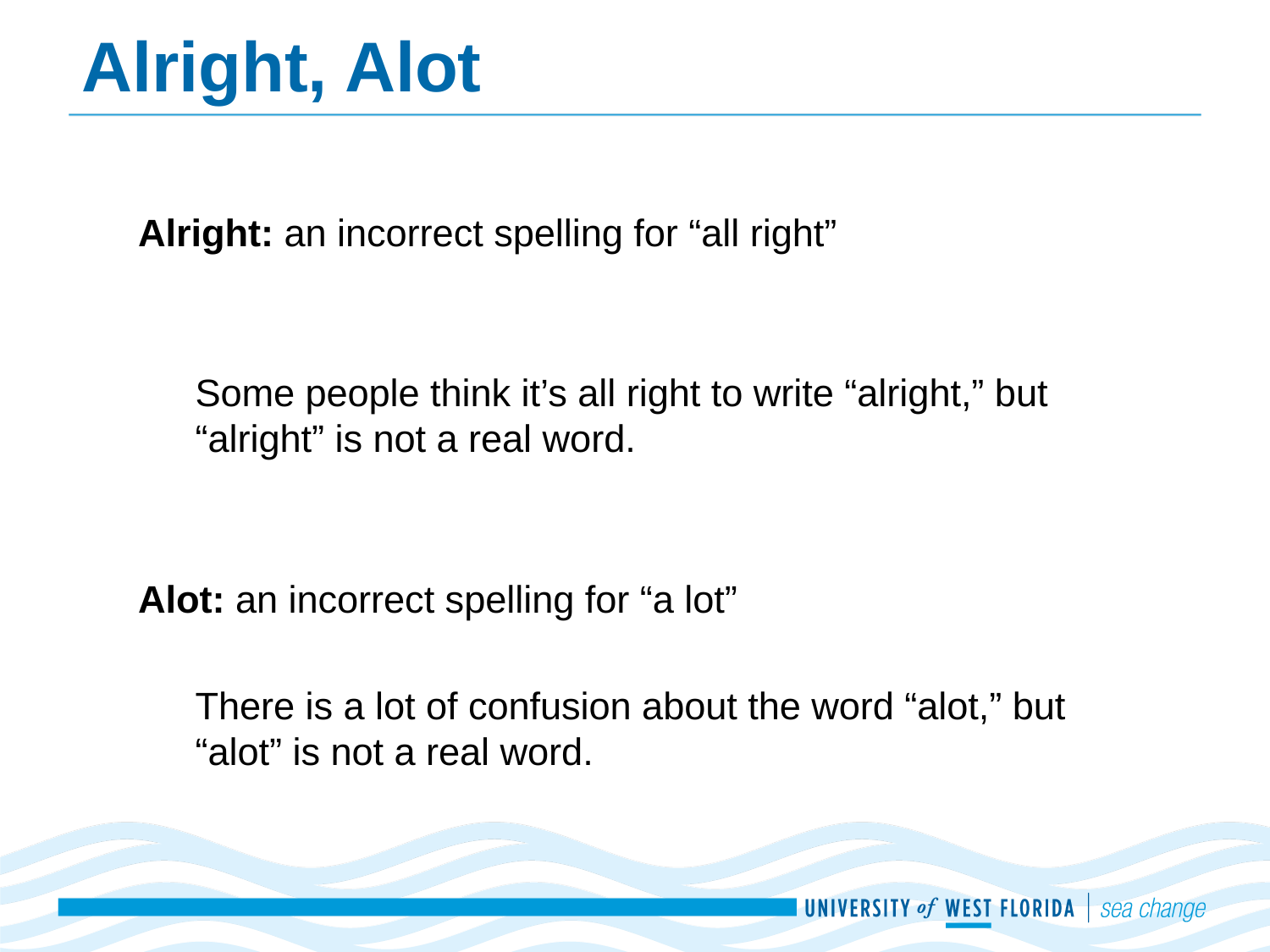

# Alright, Alot
Alright: an incorrect spelling for “all right”

Some people think it’s all right to write “alright,” but “alright” is not a real word.

Alot: an incorrect spelling for “a lot”

There is a lot of confusion about the word “alot,” but “alot” is not a real word.